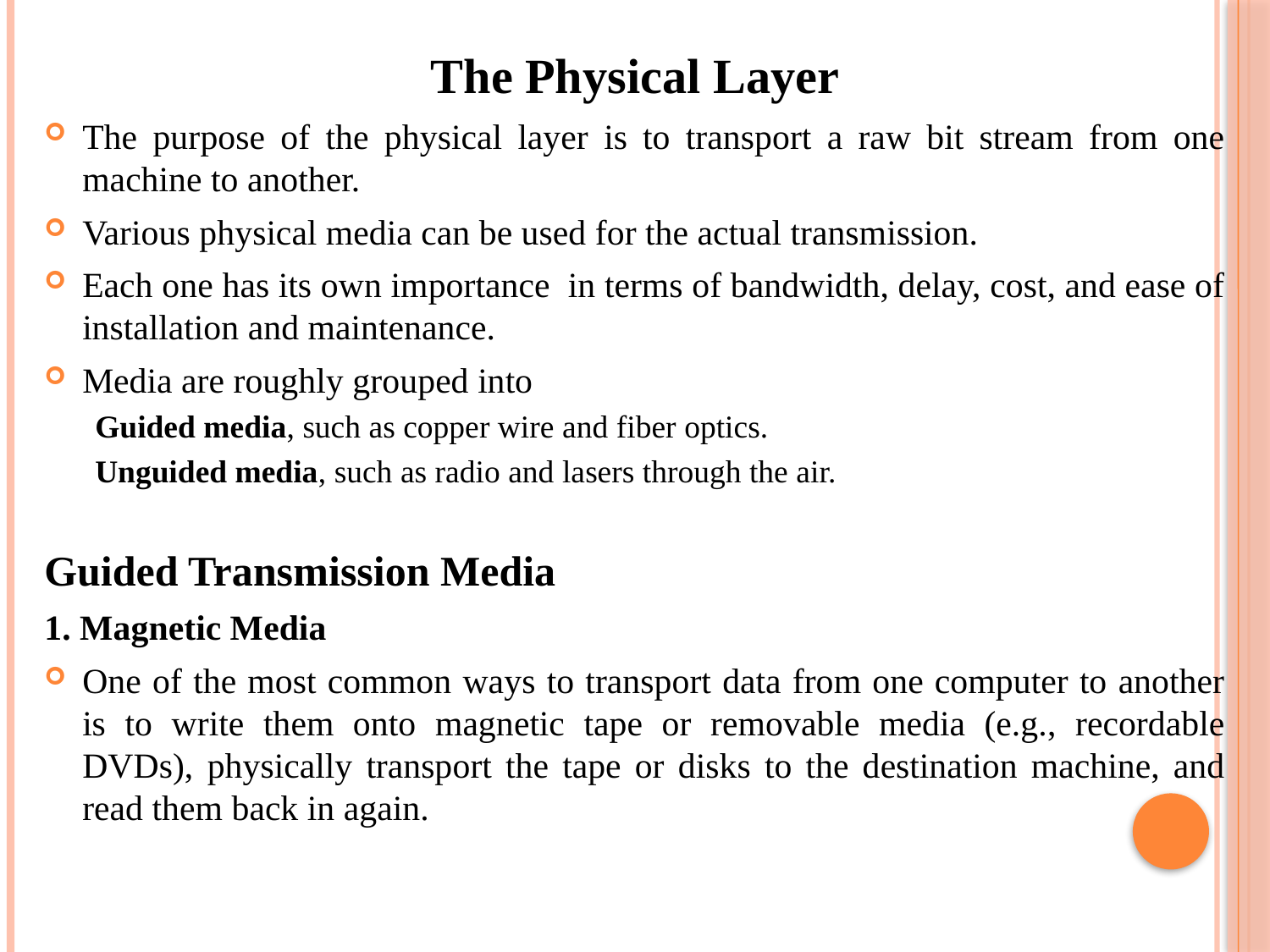

# The Physical Layer
The purpose of the physical layer is to transport a raw bit stream from one machine to another.
Various physical media can be used for the actual transmission.
Each one has its own importance  in terms of bandwidth, delay, cost, and ease of installation and maintenance.
Media are roughly grouped into
Guided media, such as copper wire and fiber optics.
Unguided media, such as radio and lasers through the air.

Guided Transmission Media
1. Magnetic Media
One of the most common ways to transport data from one computer to another is to write them onto magnetic tape or removable media (e.g., recordable DVDs), physically transport the tape or disks to the destination machine, and read them back in again.